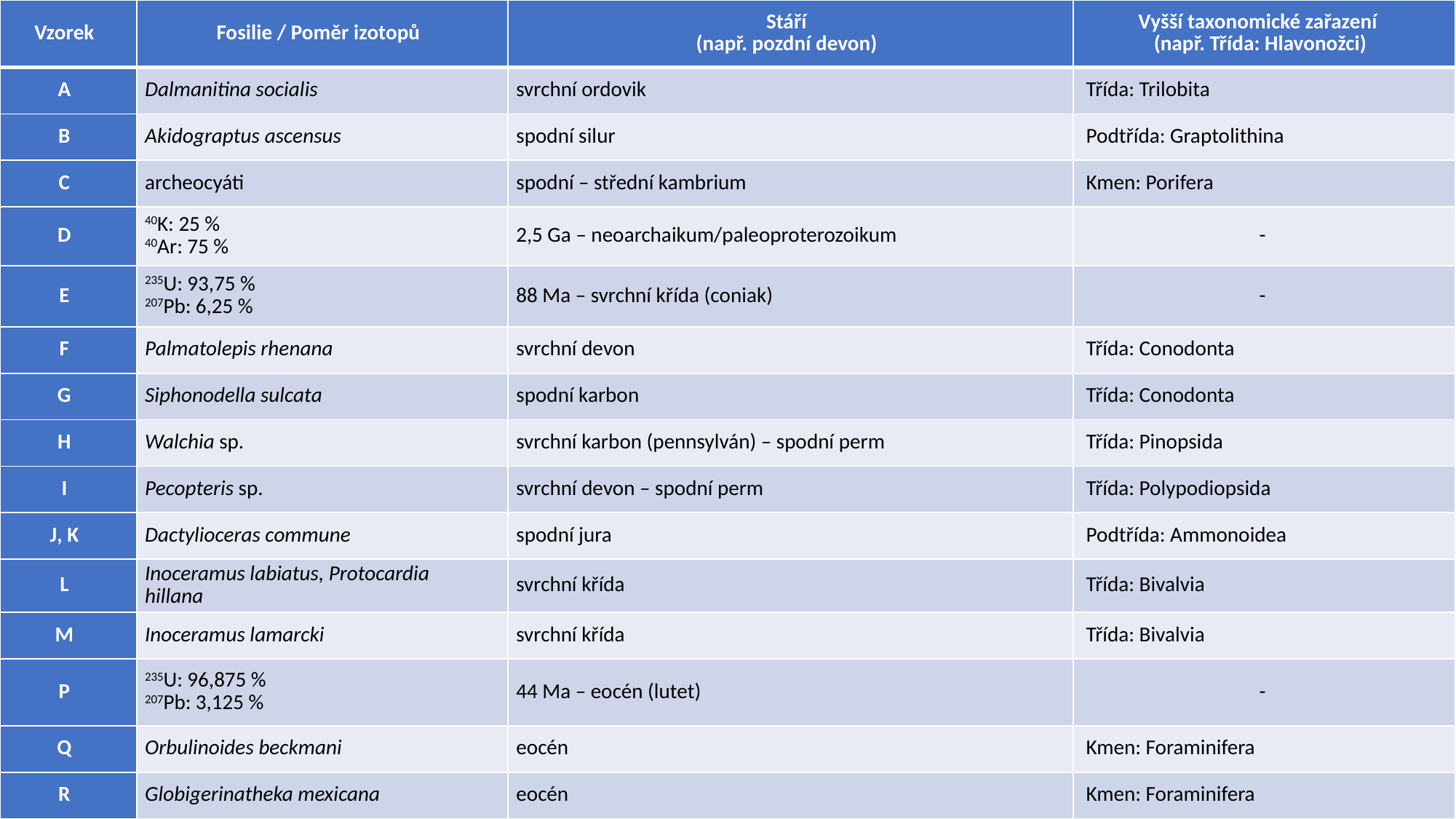

| Vzorek | Fosilie / Poměr izotopů | Stáří (např. pozdní devon) | Vyšší taxonomické zařazení (např. Třída: Hlavonožci) |
| --- | --- | --- | --- |
| A | Dalmanitina socialis | svrchní ordovik | Třída: Trilobita |
| B | Akidograptus ascensus | spodní silur | Podtřída: Graptolithina |
| C | archeocyáti | spodní – střední kambrium | Kmen: Porifera |
| D | 40K: 25 % 40Ar: 75 % | 2,5 Ga – neoarchaikum/paleoproterozoikum | - |
| E | 235U: 93,75 % 207Pb: 6,25 % | 88 Ma – svrchní křída (coniak) | - |
| F | Palmatolepis rhenana | svrchní devon | Třída: Conodonta |
| G | Siphonodella sulcata | spodní karbon | Třída: Conodonta |
| H | Walchia sp. | svrchní karbon (pennsylván) – spodní perm | Třída: Pinopsida |
| I | Pecopteris sp. | svrchní devon – spodní perm | Třída: Polypodiopsida |
| J, K | Dactylioceras commune | spodní jura | Podtřída: Ammonoidea |
| L | Inoceramus labiatus, Protocardia hillana | svrchní křída | Třída: Bivalvia |
| M | Inoceramus lamarcki | svrchní křída | Třída: Bivalvia |
| P | 235U: 96,875 % 207Pb: 3,125 % | 44 Ma – eocén (lutet) | - |
| Q | Orbulinoides beckmani | eocén | Kmen: Foraminifera |
| R | Globigerinatheka mexicana | eocén | Kmen: Foraminifera |
#